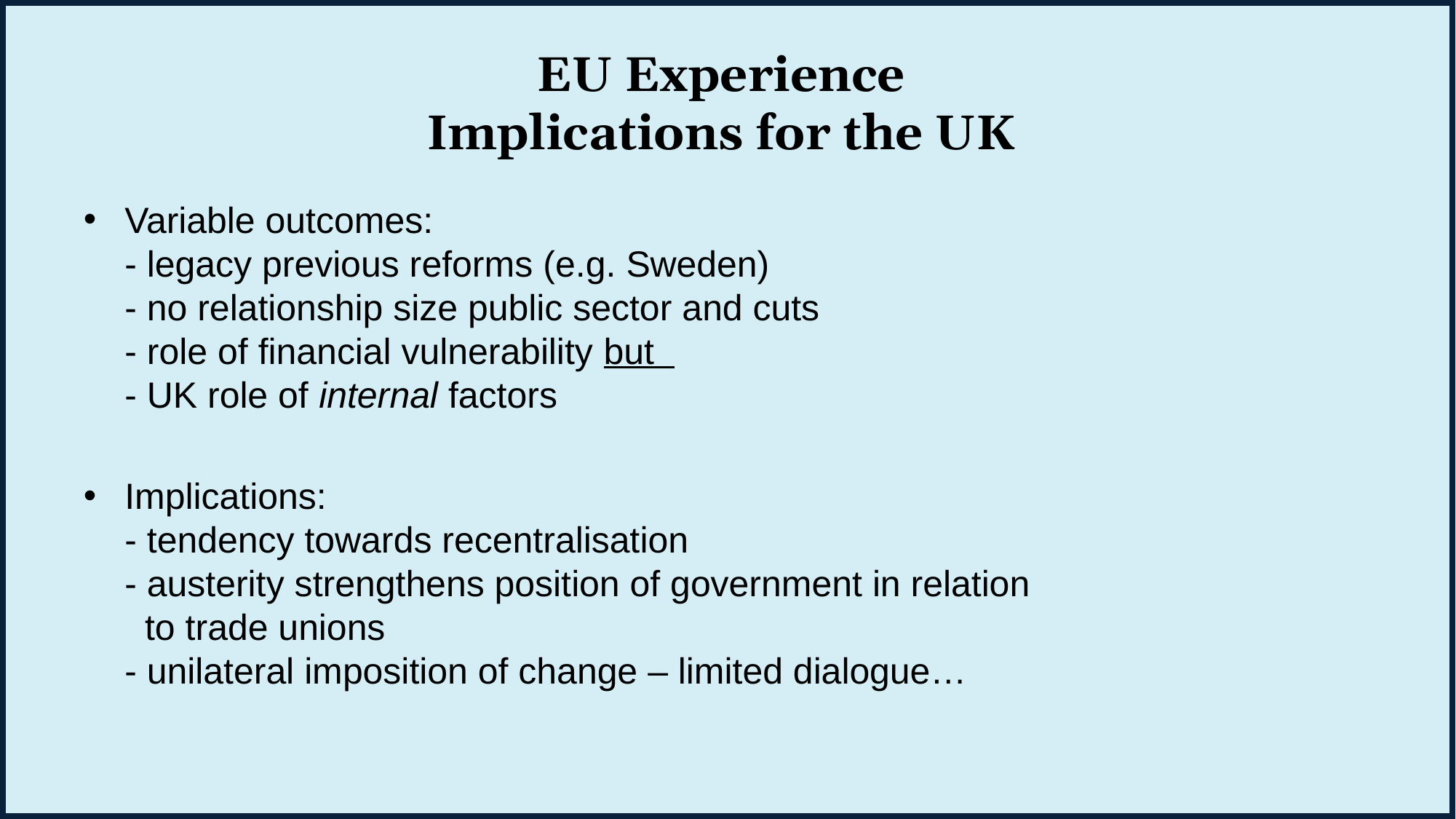

# EU Experience Implications for the UK
Variable outcomes:
- legacy previous reforms (e.g. Sweden)
- no relationship size public sector and cuts
- role of financial vulnerability but
- UK role of internal factors

Implications:
- tendency towards recentralisation
- austerity strengthens position of government in relation
  to trade unions
- unilateral imposition of change – limited dialogue…